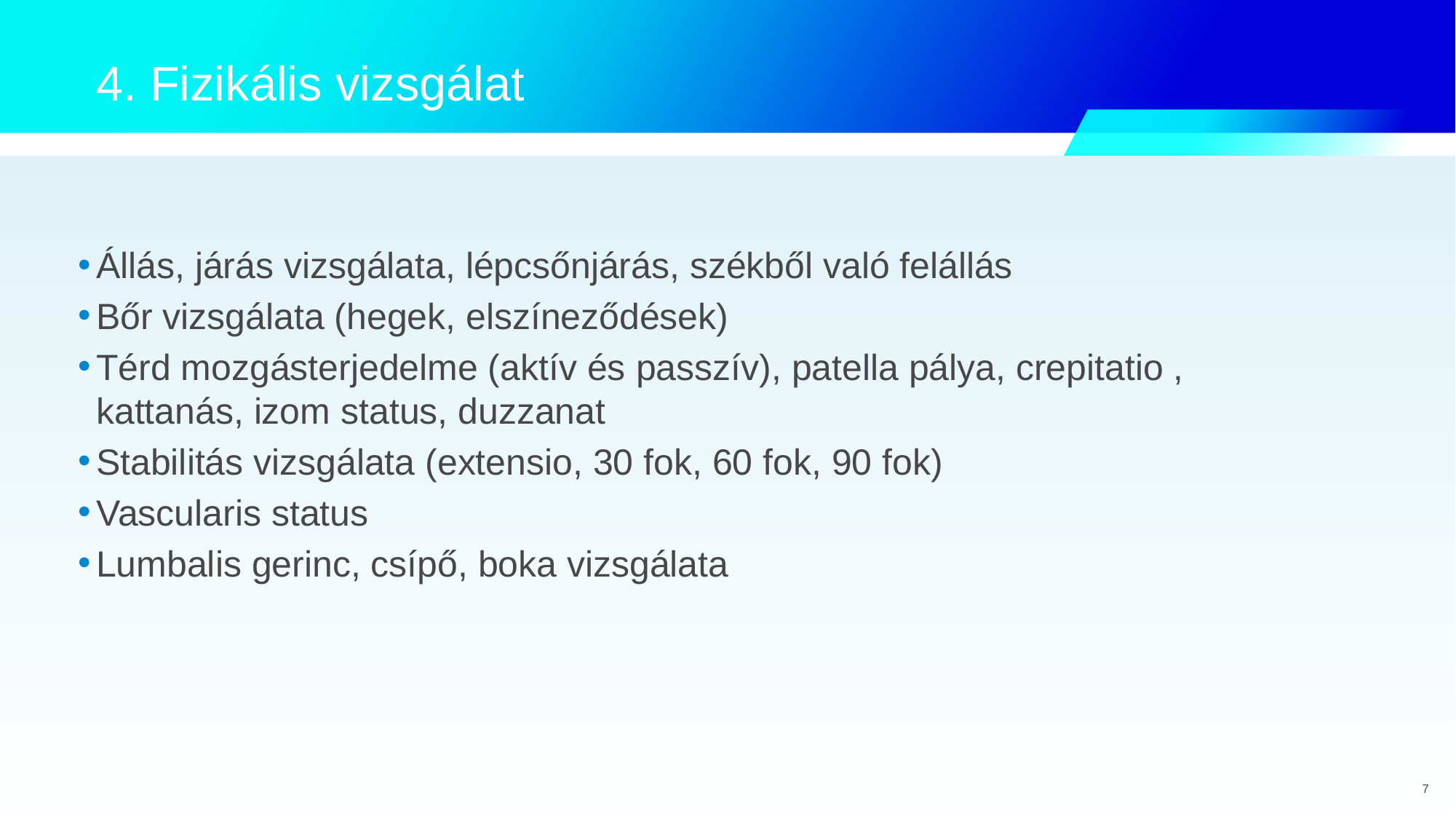

4. Fizikális vizsgálat
Állás, járás vizsgálata, lépcsőnjárás, székből való felállás
Bőr vizsgálata (hegek, elszíneződések)
Térd mozgásterjedelme (aktív és passzív), patella pálya, crepitatio , kattanás, izom status, duzzanat
Stabilitás vizsgálata (extensio, 30 fok, 60 fok, 90 fok)
Vascularis status
Lumbalis gerinc, csípő, boka vizsgálata
7